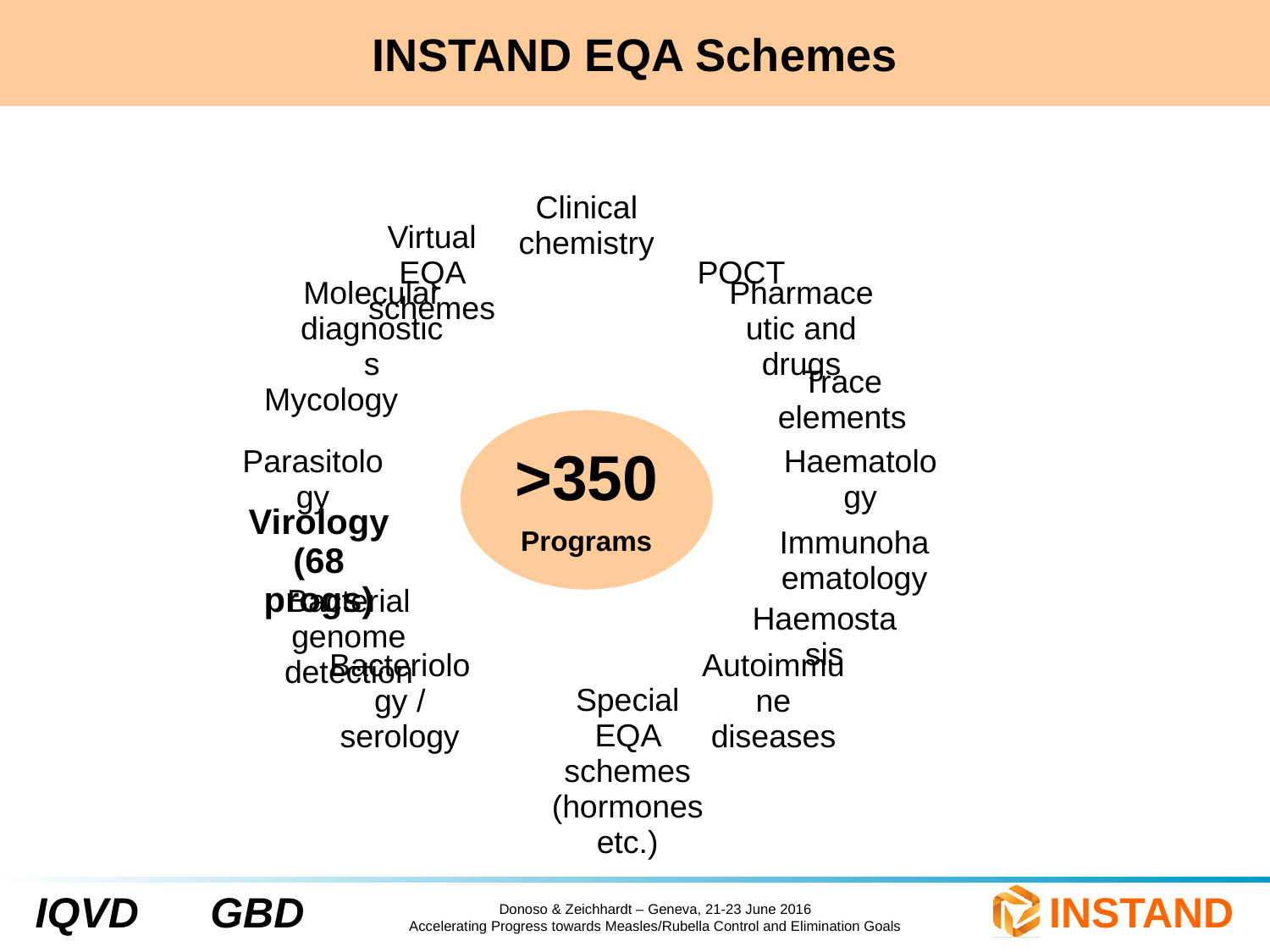

# INSTAND EQA Schemes
>350
Programs
Clinical chemistry
POCT
Pharmaceutic and drugs
Trace elements
Haematology
Immunohaematology
Parasitology
Mycology
Haemostasis
Virology (68 progs)